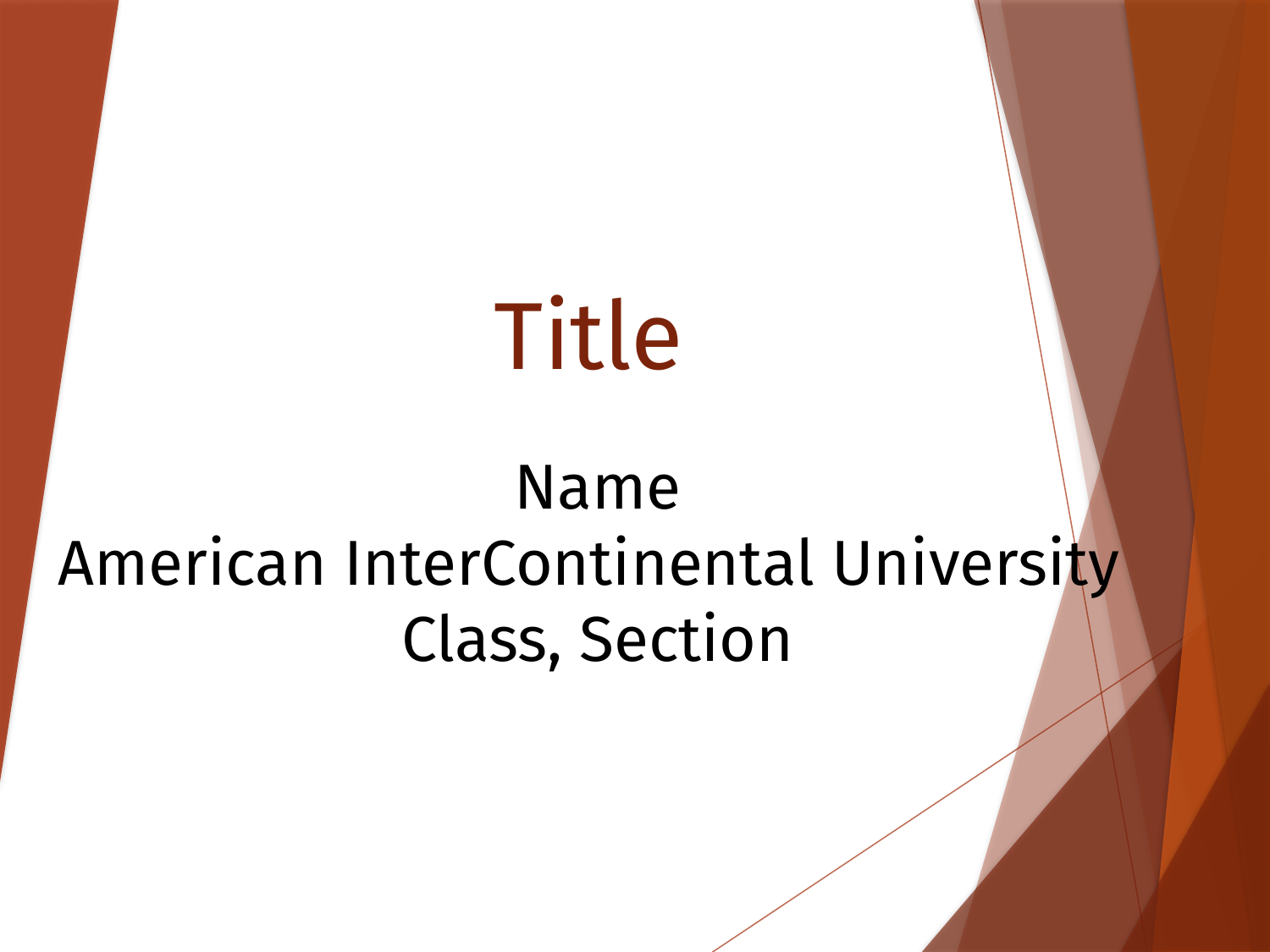

Title
Name
American InterContinental University
Class, Section